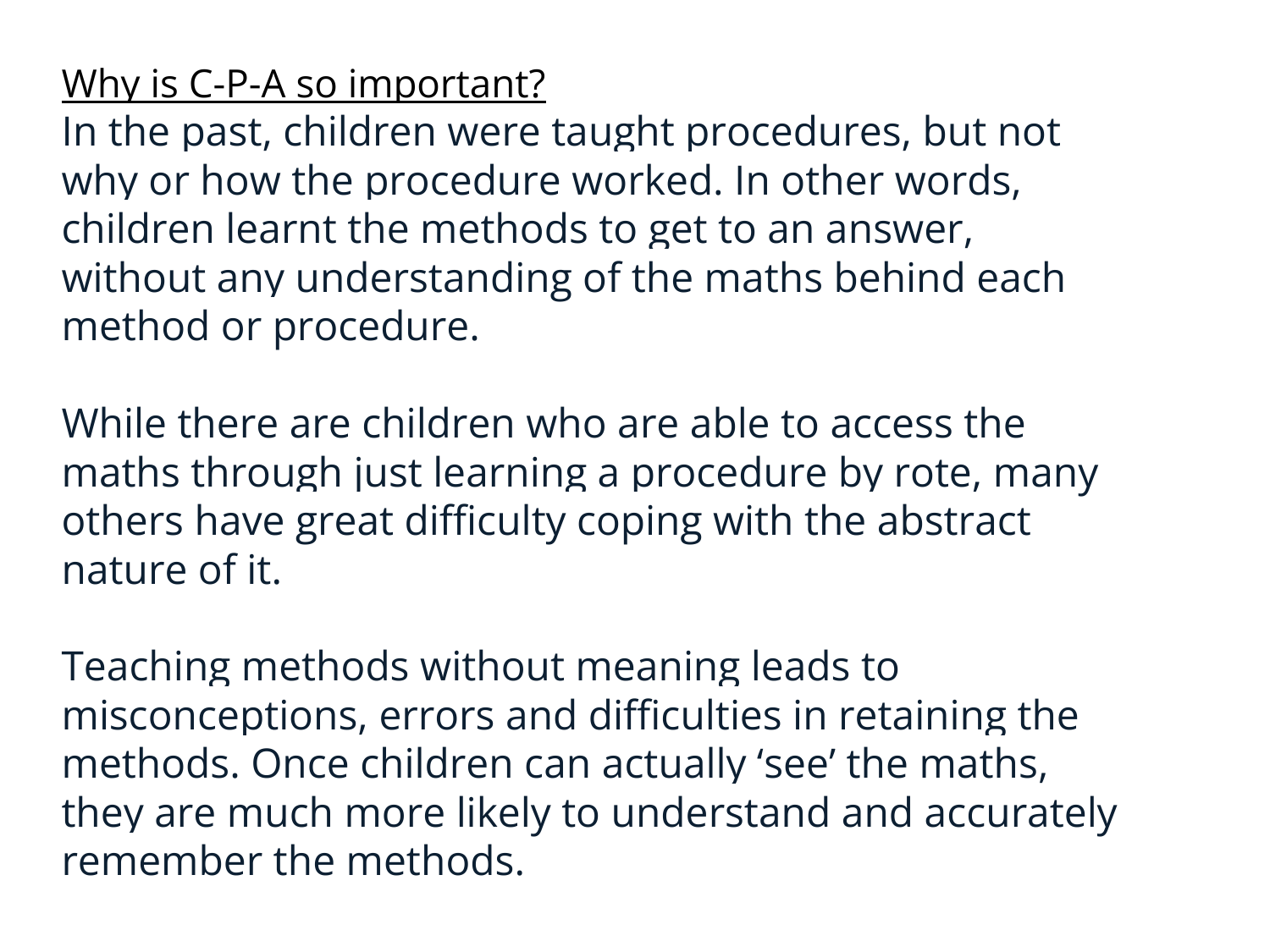

Why is C-P-A so important?
In the past, children were taught procedures, but not why or how the procedure worked. In other words, children learnt the methods to get to an answer, without any understanding of the maths behind each method or procedure.

While there are children who are able to access the maths through just learning a procedure by rote, many others have great difficulty coping with the abstract nature of it.

Teaching methods without meaning leads to misconceptions, errors and difficulties in retaining the methods. Once children can actually ‘see’ the maths, they are much more likely to understand and accurately remember the methods.